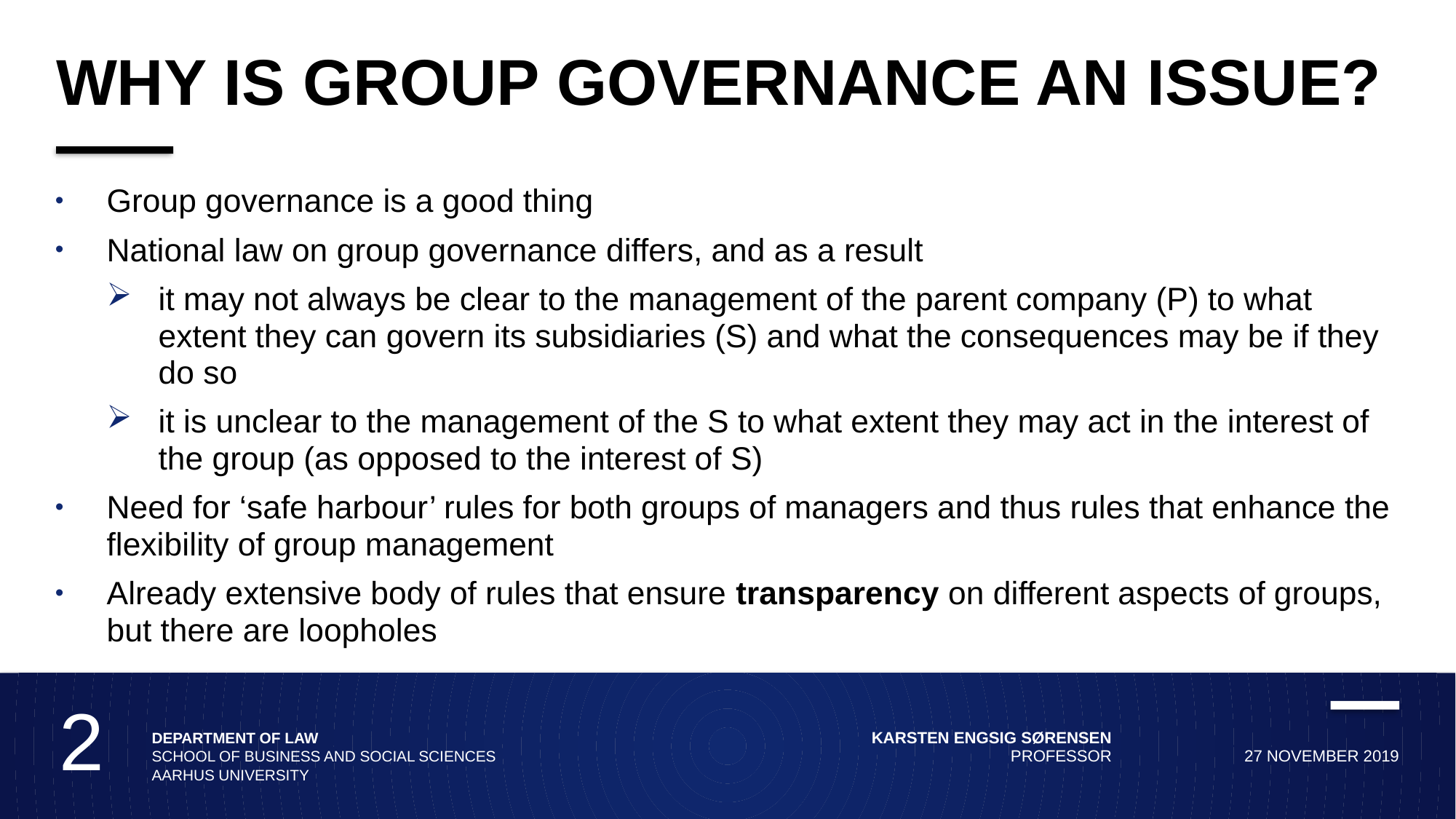

# Why is group Governance an issue?
Group governance is a good thing
National law on group governance differs, and as a result
it may not always be clear to the management of the parent company (P) to what extent they can govern its subsidiaries (S) and what the consequences may be if they do so
it is unclear to the management of the S to what extent they may act in the interest of the group (as opposed to the interest of S)
Need for ‘safe harbour’ rules for both groups of managers and thus rules that enhance the flexibility of group management
Already extensive body of rules that ensure transparency on different aspects of groups, but there are loopholes